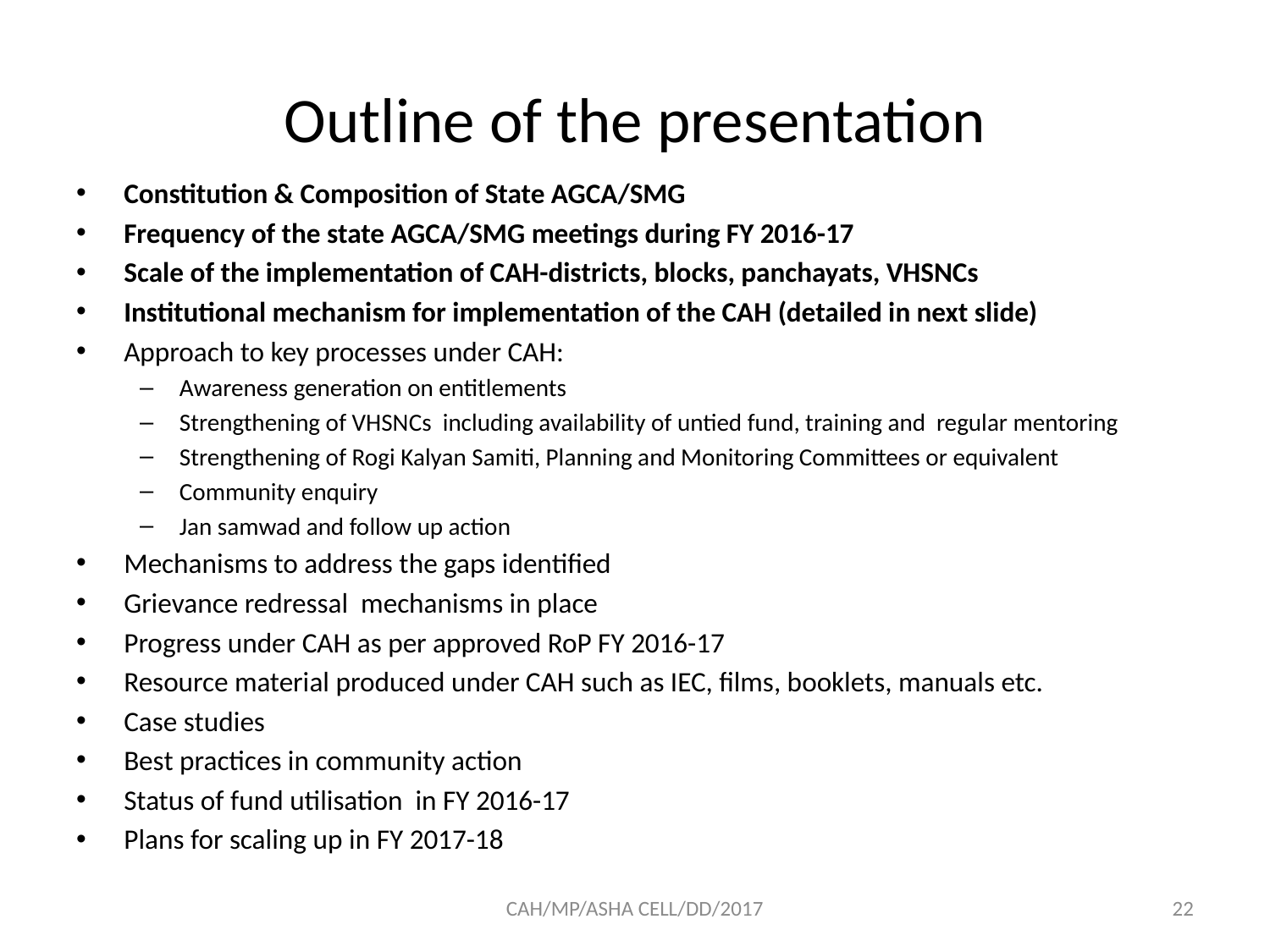

# Outline of the presentation
Constitution & Composition of State AGCA/SMG
Frequency of the state AGCA/SMG meetings during FY 2016-17
Scale of the implementation of CAH-districts, blocks, panchayats, VHSNCs
Institutional mechanism for implementation of the CAH (detailed in next slide)
Approach to key processes under CAH:
Awareness generation on entitlements
Strengthening of VHSNCs  including availability of untied fund, training and  regular mentoring
Strengthening of Rogi Kalyan Samiti, Planning and Monitoring Committees or equivalent
Community enquiry
Jan samwad and follow up action
Mechanisms to address the gaps identified
Grievance redressal  mechanisms in place
Progress under CAH as per approved RoP FY 2016-17
Resource material produced under CAH such as IEC, films, booklets, manuals etc.
Case studies
Best practices in community action
Status of fund utilisation  in FY 2016-17
Plans for scaling up in FY 2017-18

CAH/MP/ASHA CELL/DD/2017
22